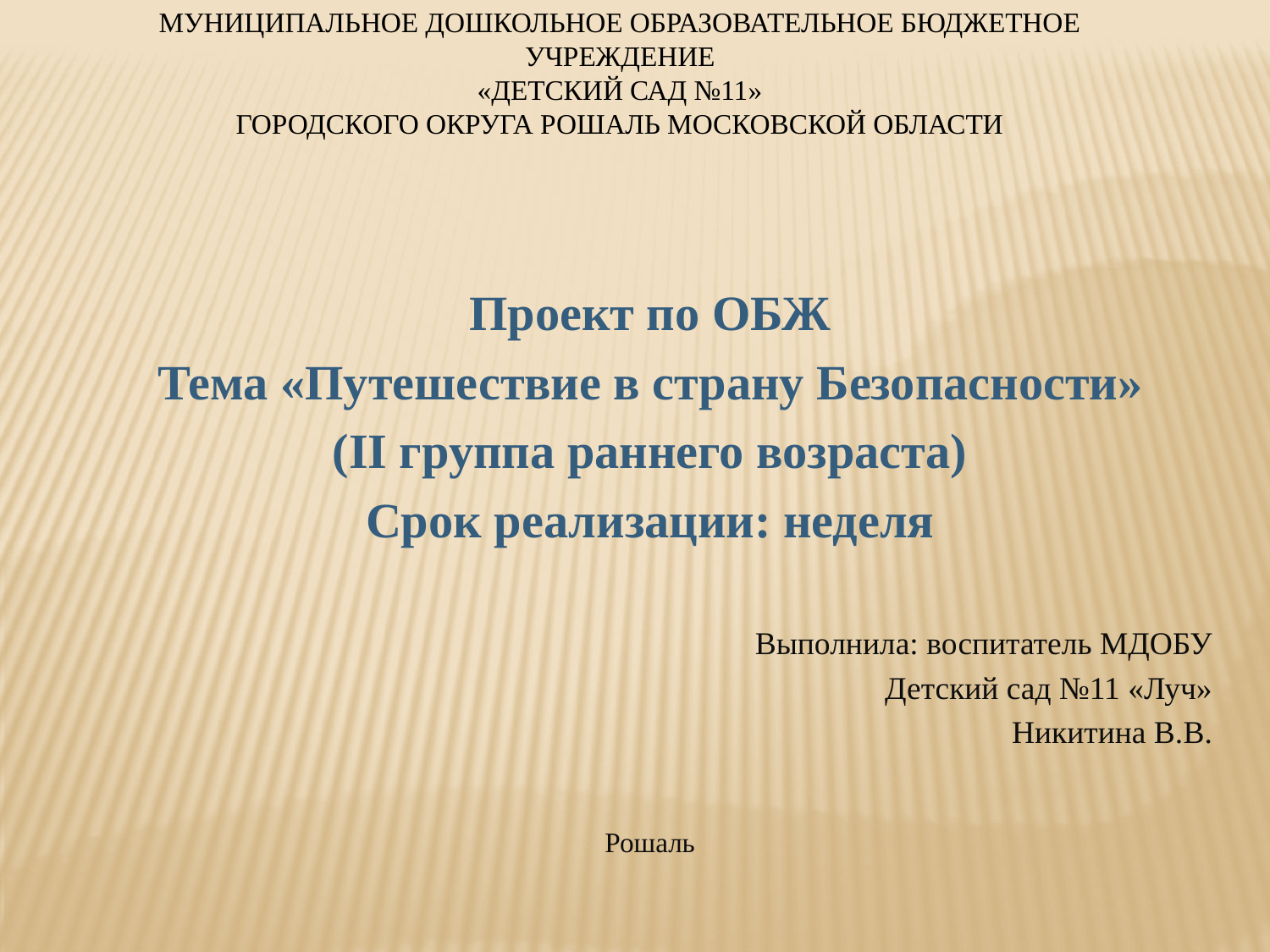

Муниципальное дошкольное образовательное бюджетное учреждение
«Детский сад №11»
Городского округа Рошаль Московской области

Проект по ОБЖ
Тема «Путешествие в страну Безопасности»
(II группа раннего возраста)
Срок реализации: неделя

Выполнила: воспитатель МДОБУ
Детский сад №11 «Луч»
Никитина В.В.

Рошаль